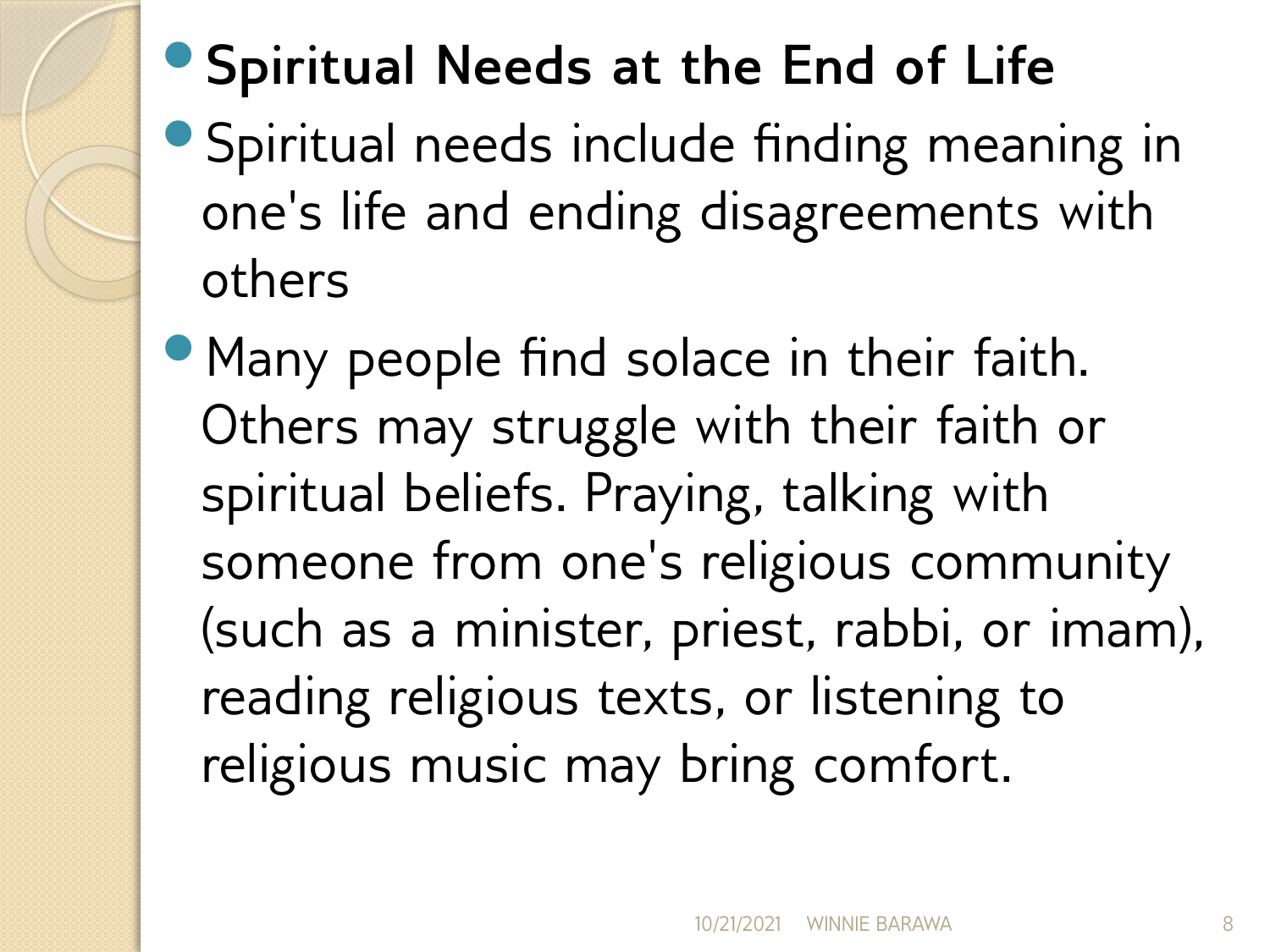

Spiritual Needs at the End of Life
Spiritual needs include finding meaning in one's life and ending disagreements with others
Many people find solace in their faith. Others may struggle with their faith or spiritual beliefs. Praying, talking with someone from one's religious community (such as a minister, priest, rabbi, or imam), reading religious texts, or listening to religious music may bring comfort.

10/21/2021
WINNIE BARAWA
8